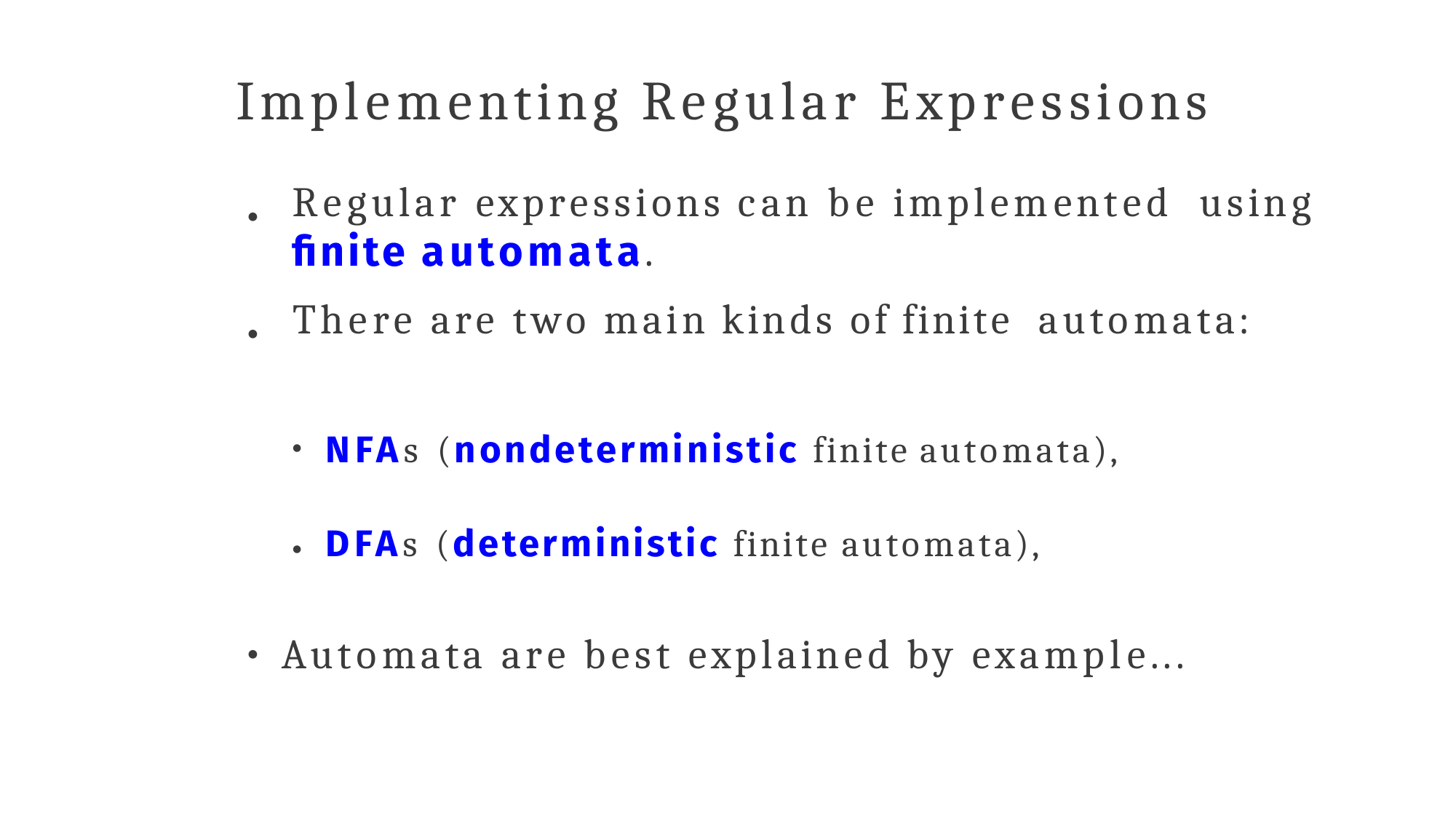

# Implementing Regular Expressions
Regular expressions can be implemented  using finite automata.
There are two main kinds of finite  automata:
●
●
NFAs (nondeterministic finite automata),

DFAs (deterministic finite automata),
●
●
Automata are best explained by example...
●